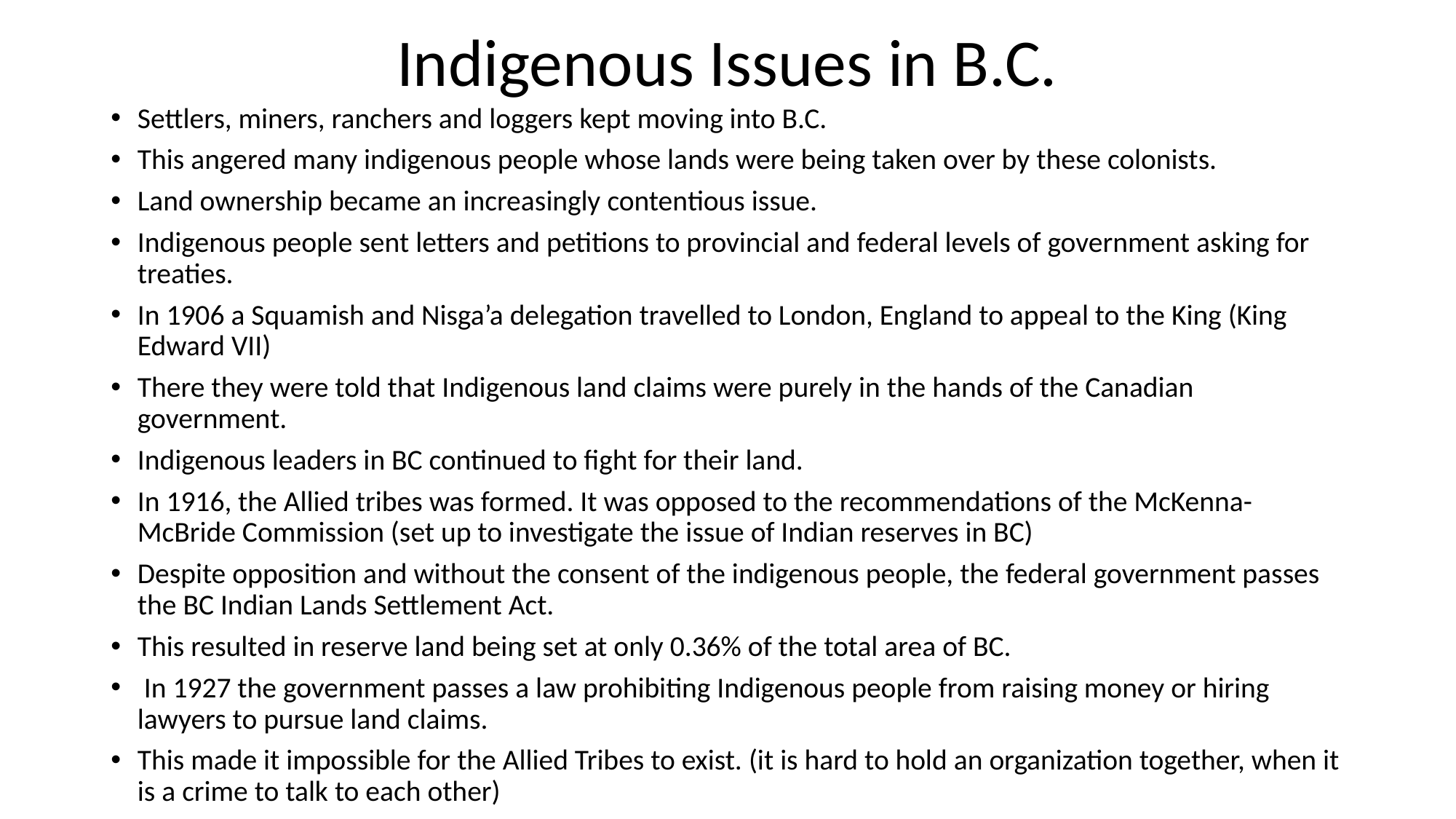

# Indigenous Issues in B.C.
Settlers, miners, ranchers and loggers kept moving into B.C.
This angered many indigenous people whose lands were being taken over by these colonists.
Land ownership became an increasingly contentious issue.
Indigenous people sent letters and petitions to provincial and federal levels of government asking for treaties.
In 1906 a Squamish and Nisga’a delegation travelled to London, England to appeal to the King (King Edward VII)
There they were told that Indigenous land claims were purely in the hands of the Canadian government.
Indigenous leaders in BC continued to fight for their land.
In 1916, the Allied tribes was formed. It was opposed to the recommendations of the McKenna-McBride Commission (set up to investigate the issue of Indian reserves in BC)
Despite opposition and without the consent of the indigenous people, the federal government passes the BC Indian Lands Settlement Act.
This resulted in reserve land being set at only 0.36% of the total area of BC.
 In 1927 the government passes a law prohibiting Indigenous people from raising money or hiring lawyers to pursue land claims.
This made it impossible for the Allied Tribes to exist. (it is hard to hold an organization together, when it is a crime to talk to each other)